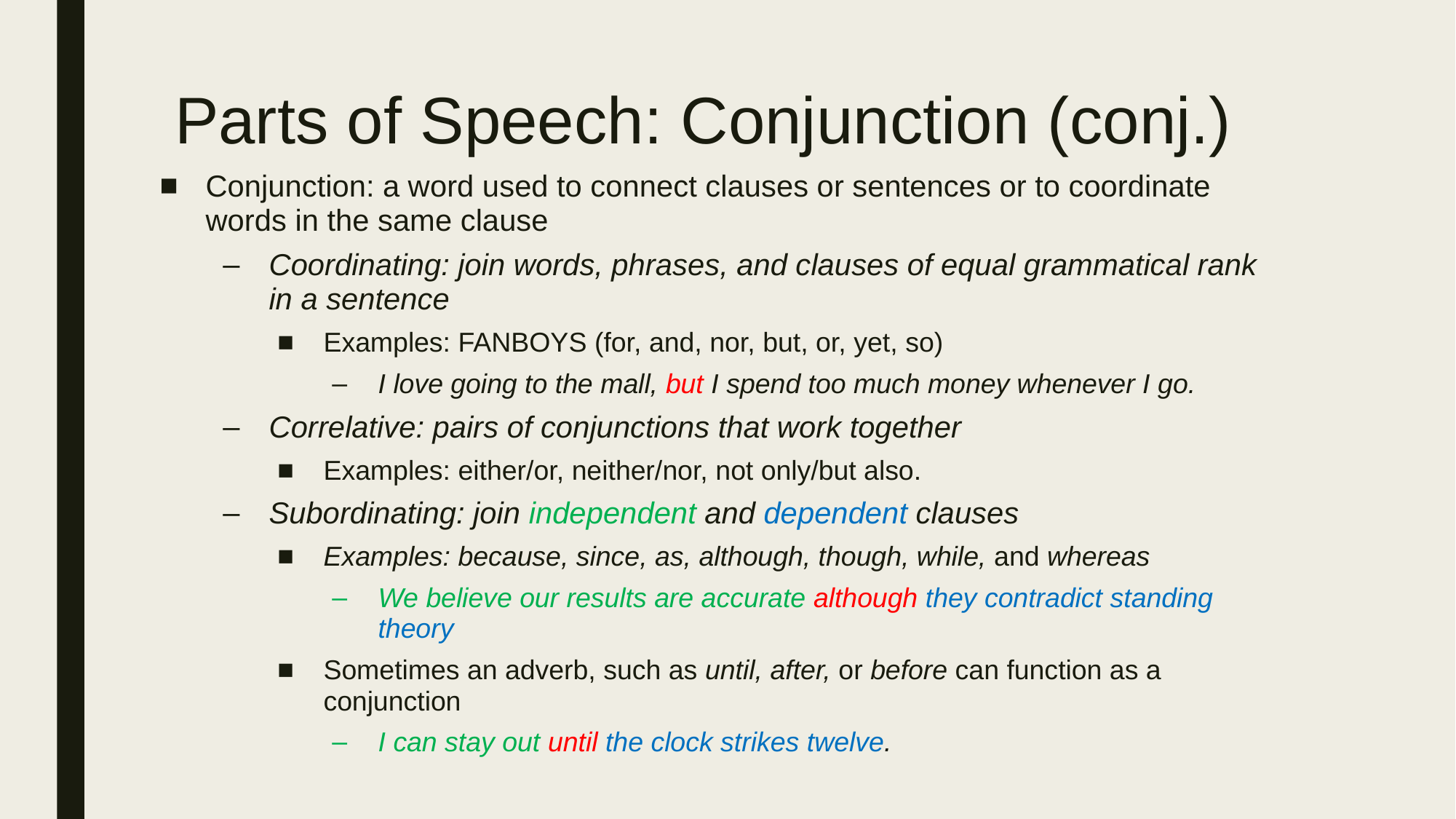

# Parts of Speech: Conjunction (conj.)
Conjunction: a word used to connect clauses or sentences or to coordinate words in the same clause
Coordinating: join words, phrases, and clauses of equal grammatical rank in a sentence
Examples: FANBOYS (for, and, nor, but, or, yet, so)
I love going to the mall, but I spend too much money whenever I go.
Correlative: pairs of conjunctions that work together
Examples: either/or, neither/nor, not only/but also.
Subordinating: join independent and dependent clauses
Examples: because, since, as, although, though, while, and whereas
We believe our results are accurate although they contradict standing theory
Sometimes an adverb, such as until, after, or before can function as a conjunction
I can stay out until the clock strikes twelve.